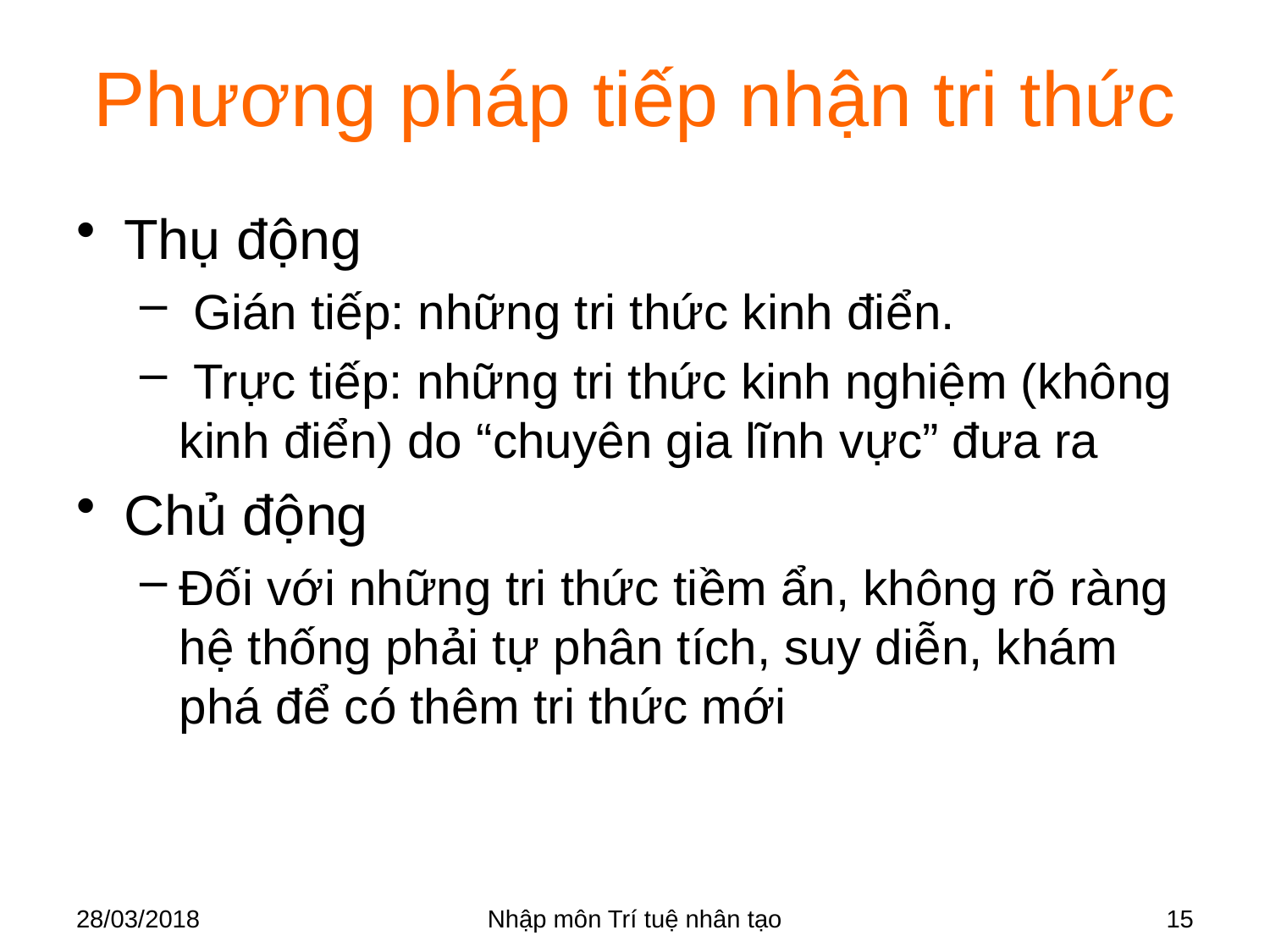

# Phương pháp tiếp nhận tri thức
Thụ động
 Gián tiếp: những tri thức kinh điển.
 Trực tiếp: những tri thức kinh nghiệm (không kinh điển) do “chuyên gia lĩnh vực” đưa ra
Chủ động
Đối với những tri thức tiềm ẩn, không rõ ràng hệ thống phải tự phân tích, suy diễn, khám phá để có thêm tri thức mới

28/03/2018

Nhập môn Trí tuệ nhân tạo

15